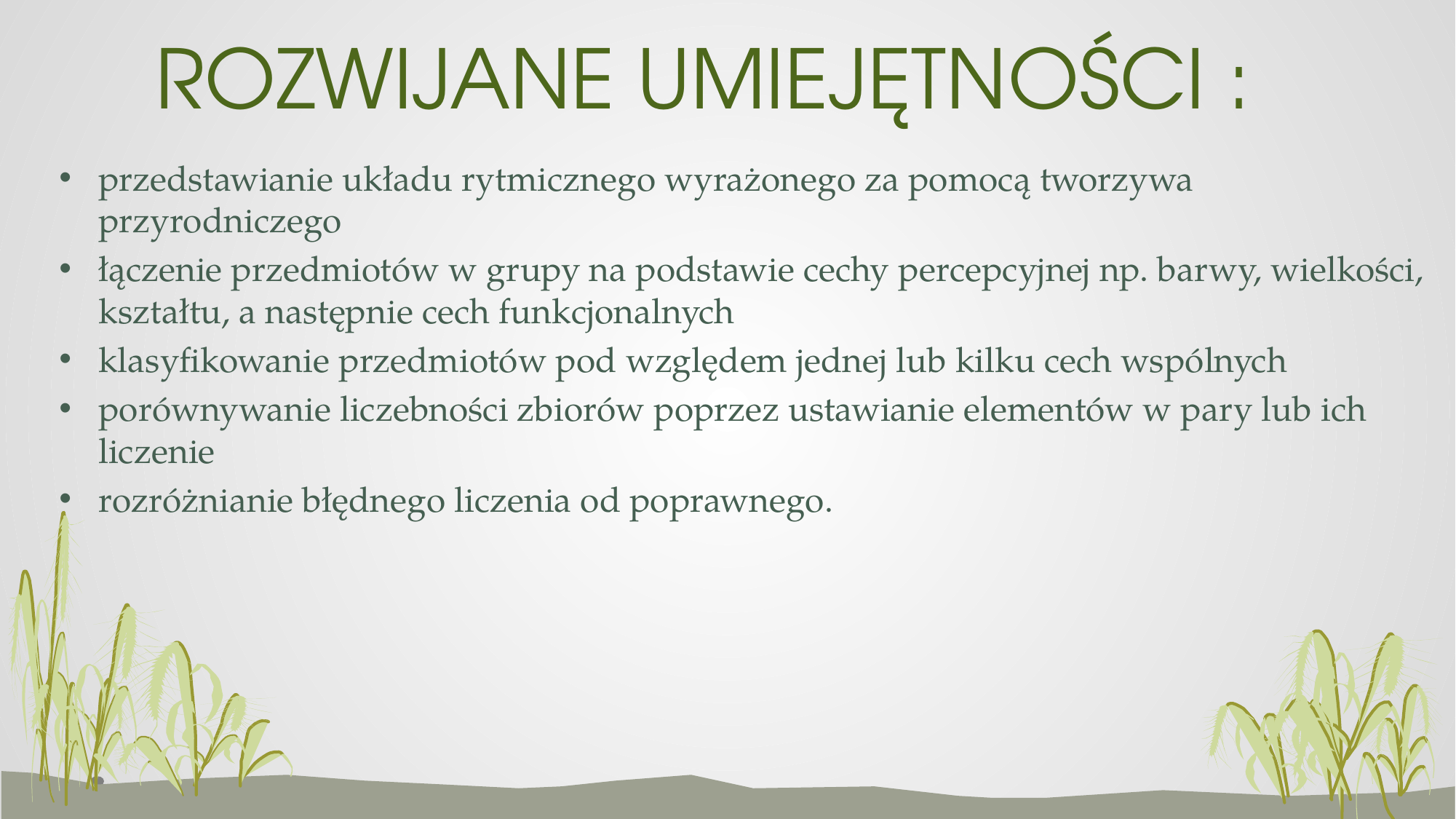

# ROZWIJANE UMIEJĘTNOŚCI :
przedstawianie układu rytmicznego wyrażonego za pomocą tworzywa przyrodniczego
łączenie przedmiotów w grupy na podstawie cechy percepcyjnej np. barwy, wielkości, kształtu, a następnie cech funkcjonalnych
klasyfikowanie przedmiotów pod względem jednej lub kilku cech wspólnych
porównywanie liczebności zbiorów poprzez ustawianie elementów w pary lub ich liczenie
rozróżnianie błędnego liczenia od poprawnego.